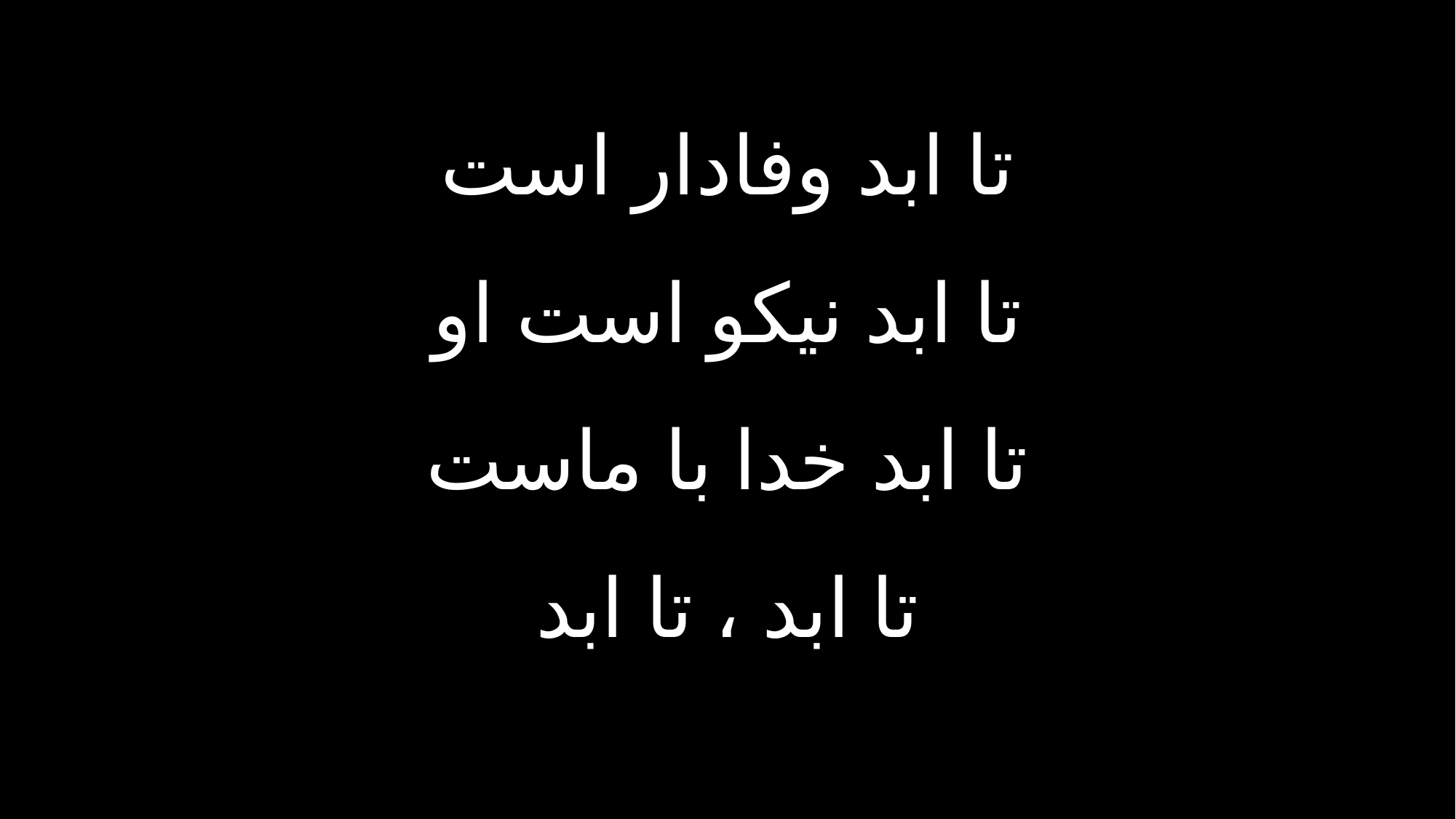

تا ابد وفادار است
تا ابد نیکو است او
تا ابد خدا با ماست
تا ابد ، تا ابد